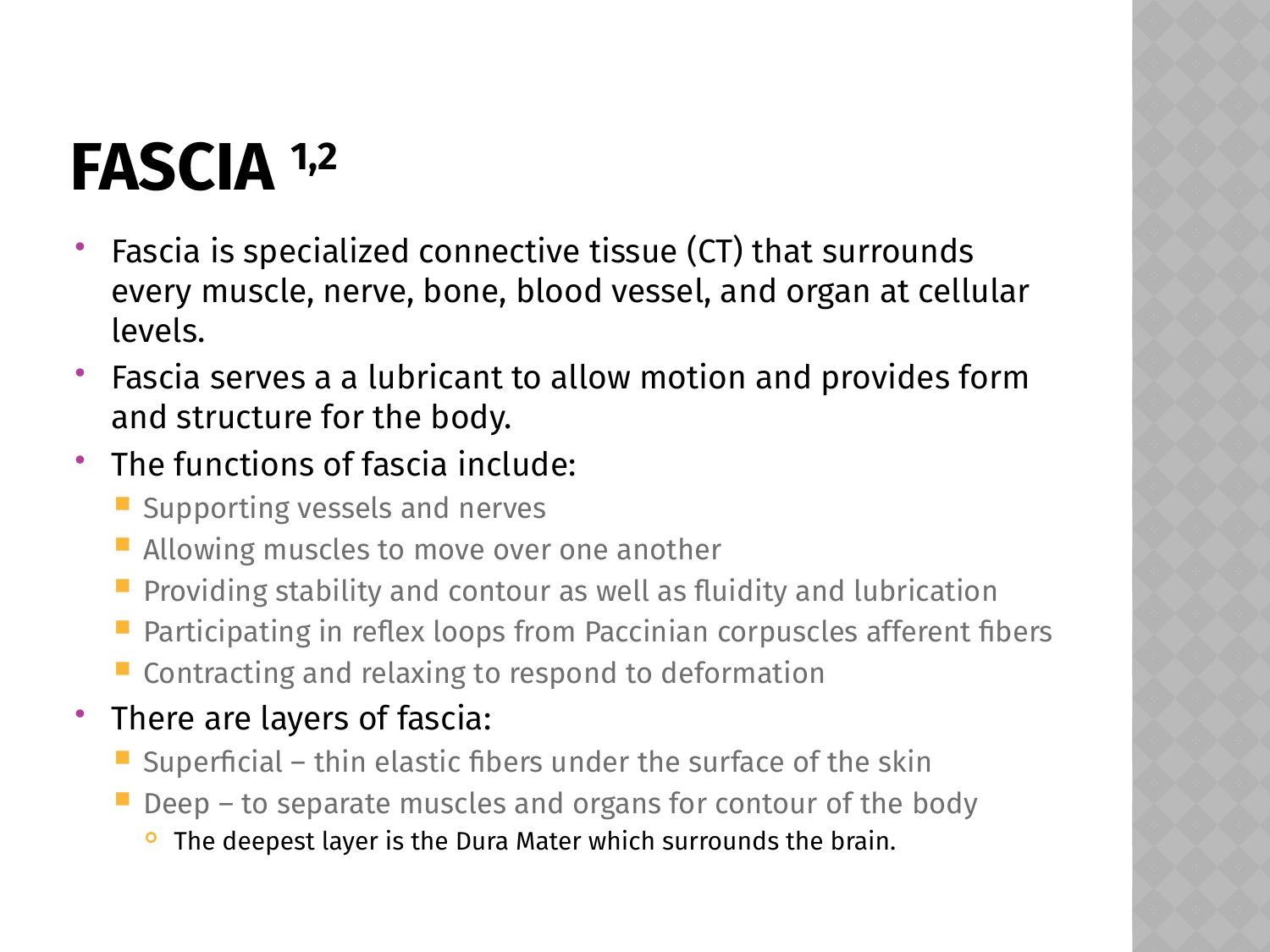

# Fascia 1,2
Fascia is specialized connective tissue (CT) that surrounds every muscle, nerve, bone, blood vessel, and organ at cellular levels.
Fascia serves a a lubricant to allow motion and provides form and structure for the body.
The functions of fascia include:
Supporting vessels and nerves
Allowing muscles to move over one another
Providing stability and contour as well as fluidity and lubrication
Participating in reflex loops from Paccinian corpuscles afferent fibers
Contracting and relaxing to respond to deformation
There are layers of fascia:
Superficial – thin elastic fibers under the surface of the skin
Deep – to separate muscles and organs for contour of the body
The deepest layer is the Dura Mater which surrounds the brain.